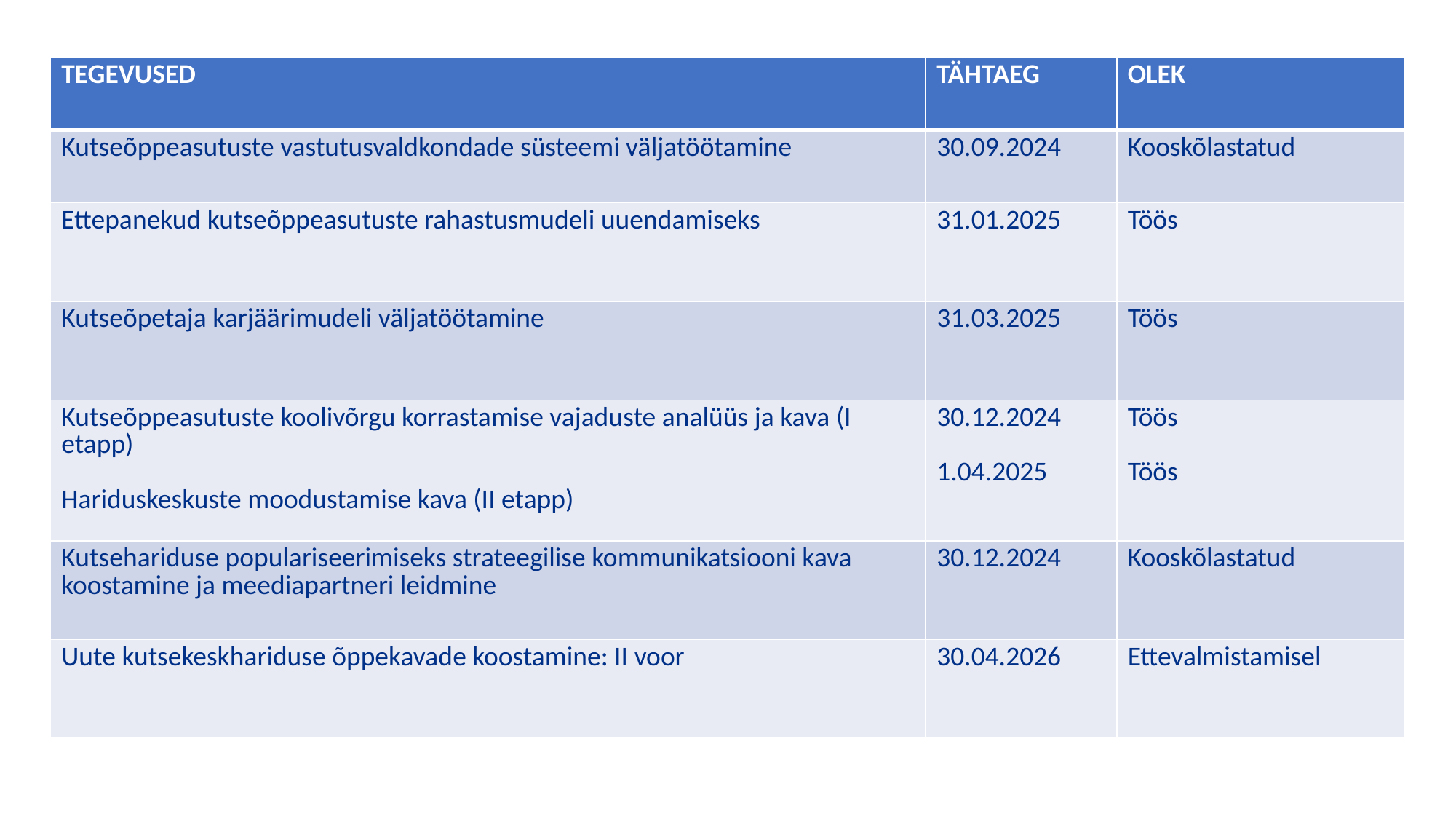

| TEGEVUSED | TÄHTAEG | OLEK |
| --- | --- | --- |
| Kutseõppeasutuste vastutusvaldkondade süsteemi väljatöötamine | 30.09.2024 | Kooskõlastatud |
| Ettepanekud kutseõppeasutuste rahastusmudeli uuendamiseks | 31.01.2025 | Töös |
| Kutseõpetaja karjäärimudeli väljatöötamine | 31.03.2025 | Töös |
| Kutseõppeasutuste koolivõrgu korrastamise vajaduste analüüs ja kava (I etapp) Hariduskeskuste moodustamise kava (II etapp) | 30.12.2024 1.04.2025 | Töös Töös |
| Kutsehariduse populariseerimiseks strateegilise kommunikatsiooni kava koostamine ja meediapartneri leidmine | 30.12.2024 | Kooskõlastatud |
| Uute kutsekeskhariduse õppekavade koostamine: II voor | 30.04.2026 | Ettevalmistamisel |